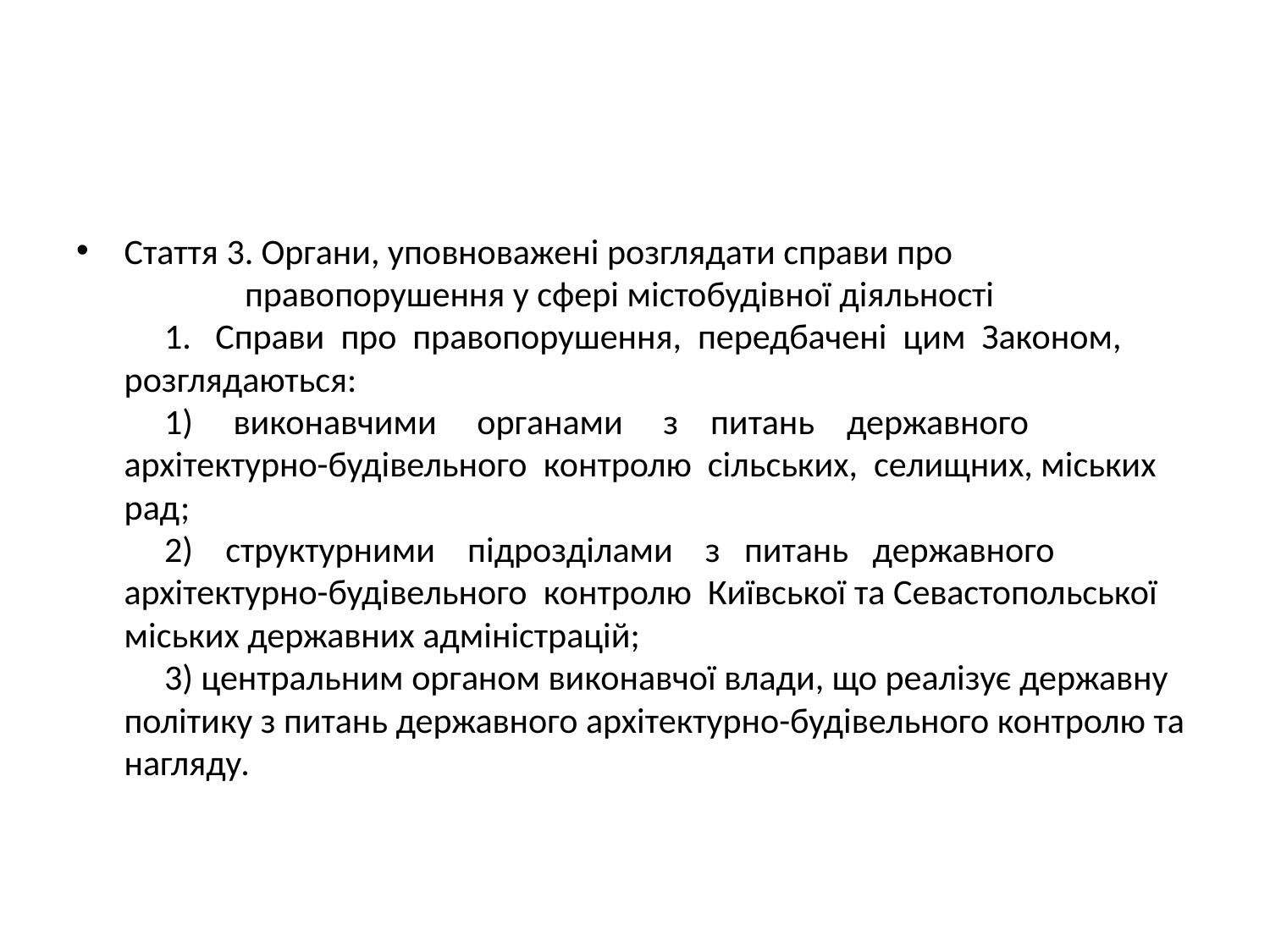

Стаття 3. Органи, уповноважені розглядати справи про
               правопорушення у сфері містобудівної діяльності
     1.   Справи  про  правопорушення,  передбачені  цим  Законом,
розглядаються:
     1)     виконавчими     органами     з    питань    державного
архітектурно-будівельного  контролю  сільських,  селищних, міських
рад;
     2)    структурними    підрозділами    з   питань   державного
архітектурно-будівельного  контролю  Київської та Севастопольської
міських державних адміністрацій;
     3) центральним органом виконавчої влади, що реалізує державну
політику з питань державного архітектурно-будівельного контролю та
нагляду.